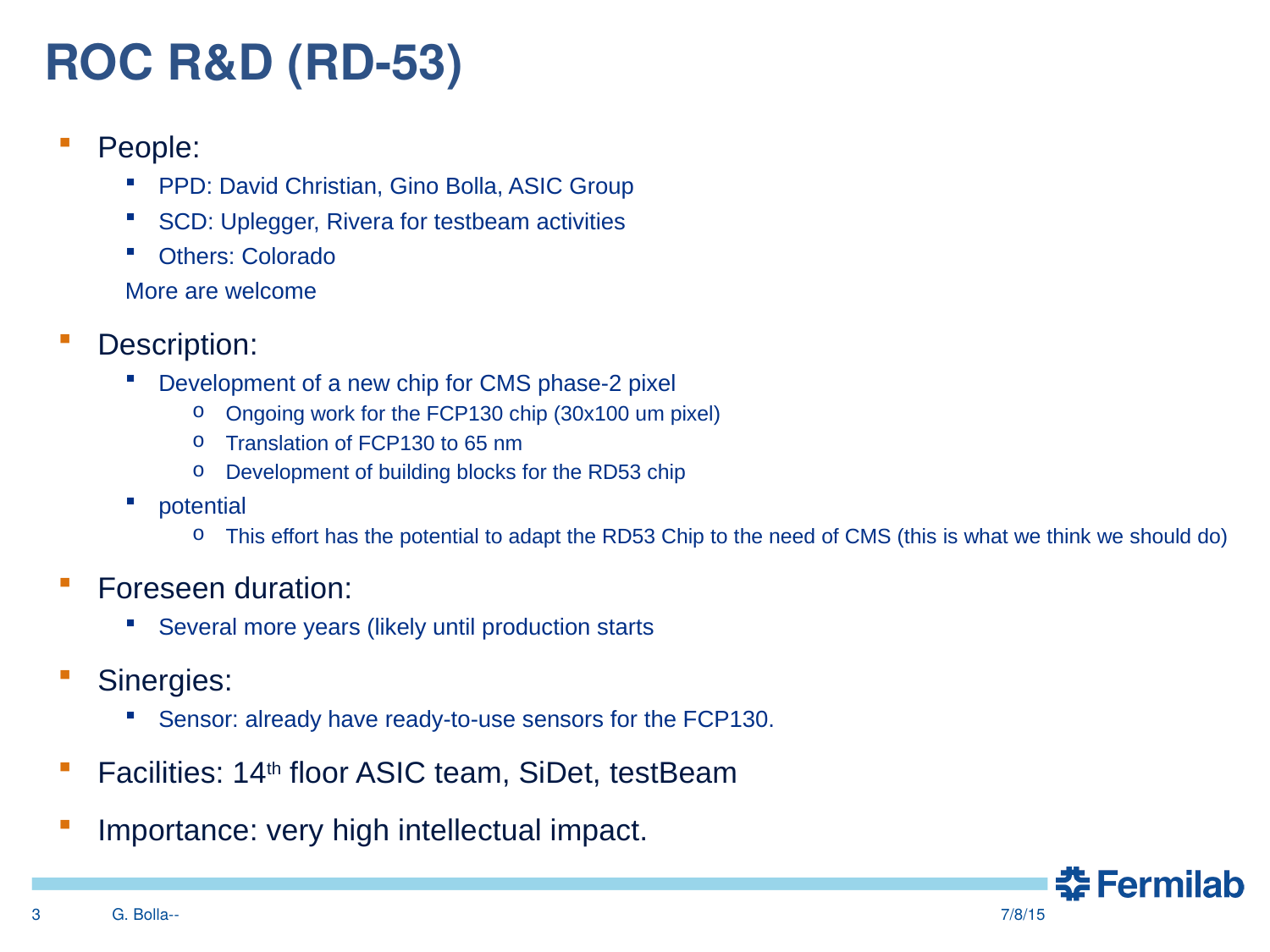

ROC R&D (RD-53)
People:
PPD: David Christian, Gino Bolla, ASIC Group
SCD: Uplegger, Rivera for testbeam activities
Others: Colorado
More are welcome
Description:
Development of a new chip for CMS phase-2 pixel
Ongoing work for the FCP130 chip (30x100 um pixel)
Translation of FCP130 to 65 nm
Development of building blocks for the RD53 chip
potential
This effort has the potential to adapt the RD53 Chip to the need of CMS (this is what we think we should do)
Foreseen duration:
Several more years (likely until production starts
Sinergies:
Sensor: already have ready-to-use sensors for the FCP130.
Facilities: 14th floor ASIC team, SiDet, testBeam
Importance: very high intellectual impact.
3
G. Bolla--
7/8/15